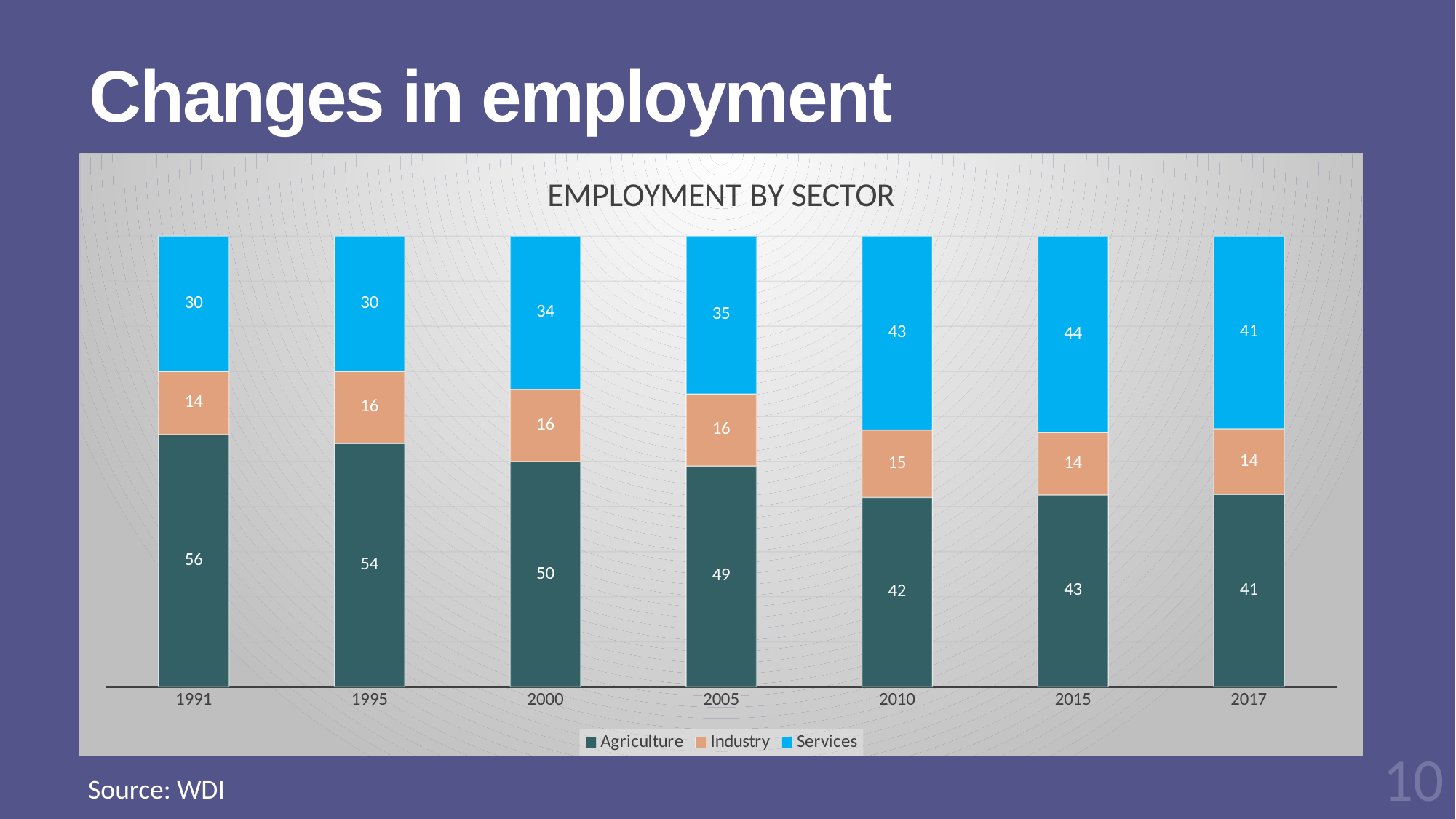

# Changes in employment

### Chart: EMPLOYMENT BY SECTOR

| Category | Agriculture | Industry | Services |
|---|---|---|---|
| 1991 | 56.0 | 14.0 | 30.0 |
| 1995 | 54.0 | 16.0 | 30.0 |
| 2000 | 50.0 | 16.0 | 34.0 |
| 2005 | 49.0 | 16.0 | 35.0 |
| 2010 | 42.0 | 15.0 | 43.0 |
| 2015 | 43.0 | 14.0 | 44.0 |
| 2017 | 41.0 | 14.0 | 41.0 |
10
Source: WDI